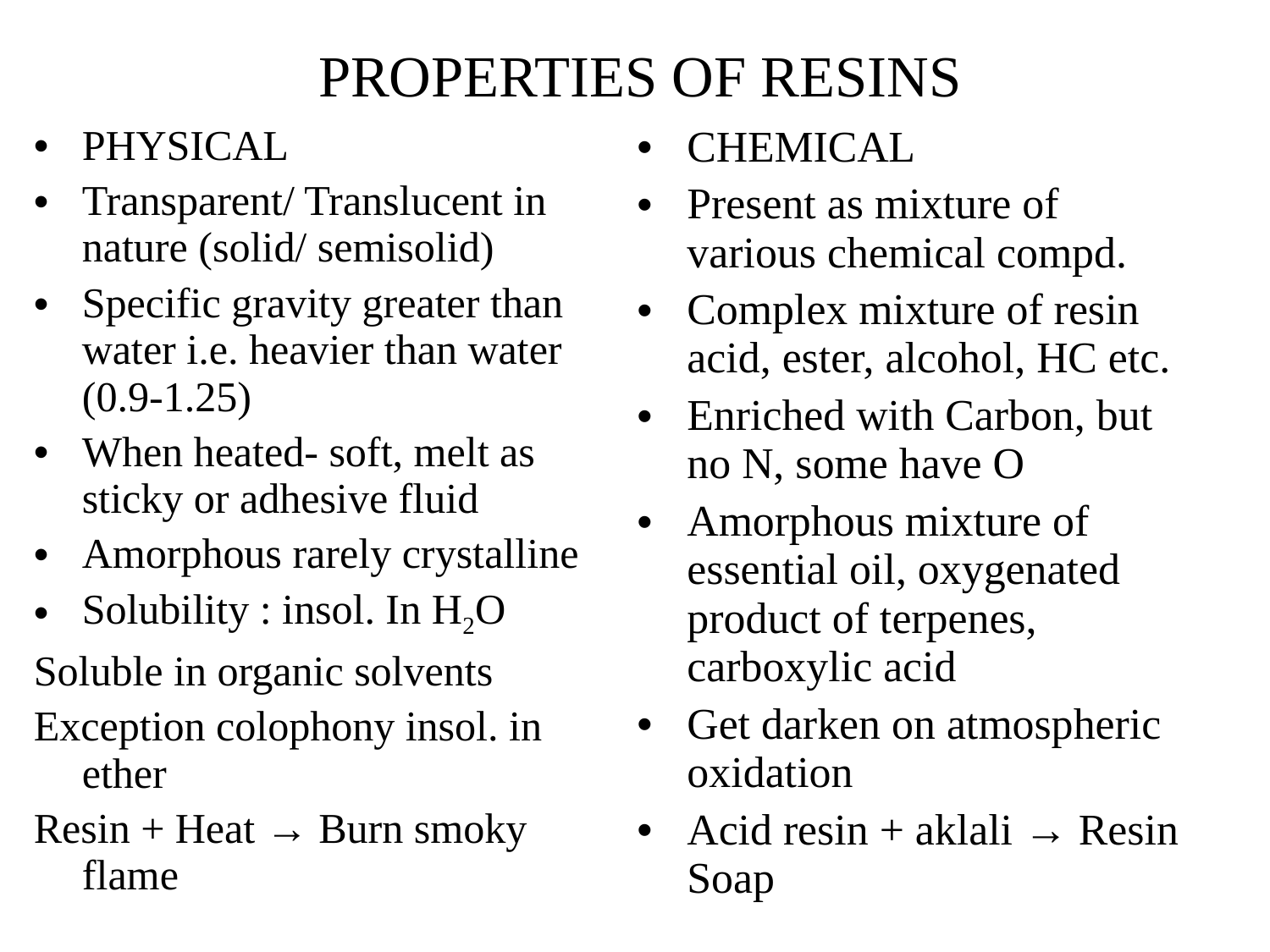

# PROPERTIES OF RESINS
PHYSICAL
Transparent/ Translucent in nature (solid/ semisolid)
Specific gravity greater than water i.e. heavier than water (0.9-1.25)
When heated- soft, melt as sticky or adhesive fluid
Amorphous rarely crystalline
Solubility : insol. In H2O
Soluble in organic solvents
Exception colophony insol. in ether
Resin + Heat → Burn smoky flame

CHEMICAL
Present as mixture of various chemical compd.
Complex mixture of resin acid, ester, alcohol, HC etc.
Enriched with Carbon, but no N, some have O
Amorphous mixture of essential oil, oxygenated product of terpenes, carboxylic acid
Get darken on atmospheric oxidation
Acid resin + aklali → Resin Soap